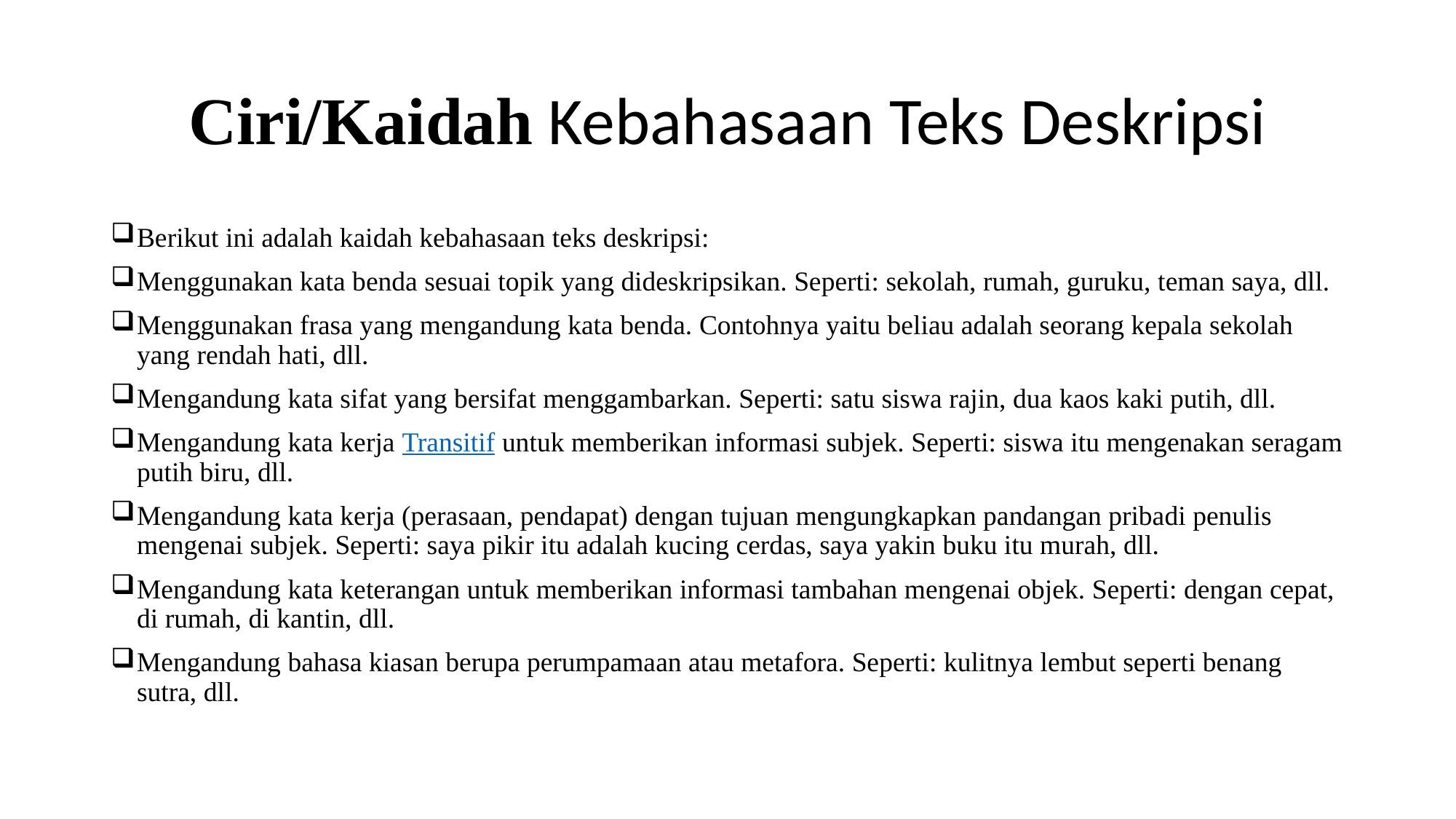

# Ciri/Kaidah Kebahasaan Teks Deskripsi
Berikut ini adalah kaidah kebahasaan teks deskripsi:
Menggunakan kata benda sesuai topik yang dideskripsikan. Seperti: sekolah, rumah, guruku, teman saya, dll.
Menggunakan frasa yang mengandung kata benda. Contohnya yaitu beliau adalah seorang kepala sekolah yang rendah hati, dll.
Mengandung kata sifat yang bersifat menggambarkan. Seperti: satu siswa rajin, dua kaos kaki putih, dll.
Mengandung kata kerja Transitif untuk memberikan informasi subjek. Seperti: siswa itu mengenakan seragam putih biru, dll.
Mengandung kata kerja (perasaan, pendapat) dengan tujuan mengungkapkan pandangan pribadi penulis mengenai subjek. Seperti: saya pikir itu adalah kucing cerdas, saya yakin buku itu murah, dll.
Mengandung kata keterangan untuk memberikan informasi tambahan mengenai objek. Seperti: dengan cepat, di rumah, di kantin, dll.
Mengandung bahasa kiasan berupa perumpamaan atau metafora. Seperti: kulitnya lembut seperti benang sutra, dll.